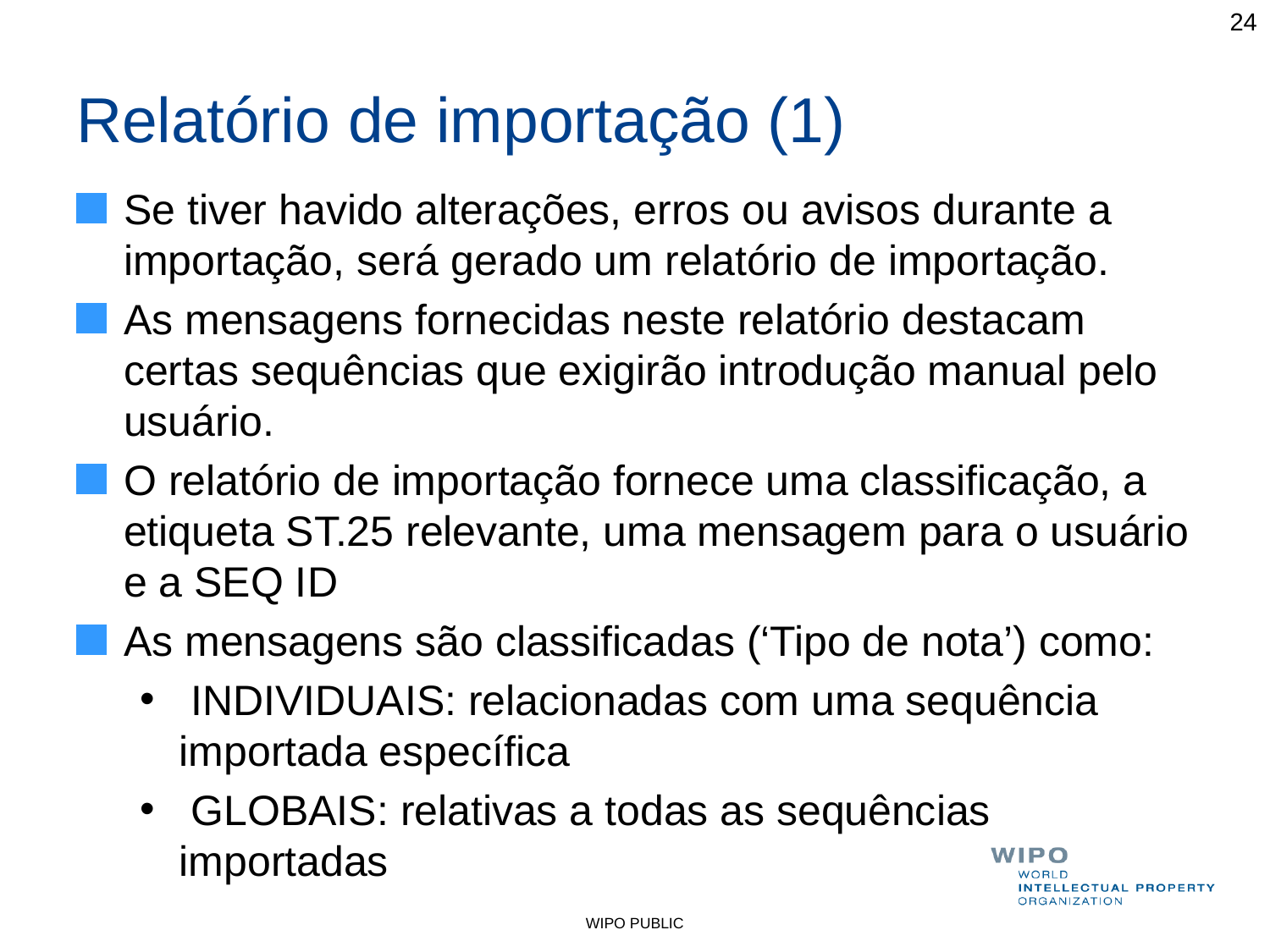

24
# Relatório de importação (1)
Se tiver havido alterações, erros ou avisos durante a importação, será gerado um relatório de importação.
As mensagens fornecidas neste relatório destacam certas sequências que exigirão introdução manual pelo usuário.
O relatório de importação fornece uma classificação, a etiqueta ST.25 relevante, uma mensagem para o usuário e a SEQ ID
As mensagens são classificadas (‘Tipo de nota’) como:
 INDIVIDUAIS: relacionadas com uma sequência importada específica
 GLOBAIS: relativas a todas as sequências importadas